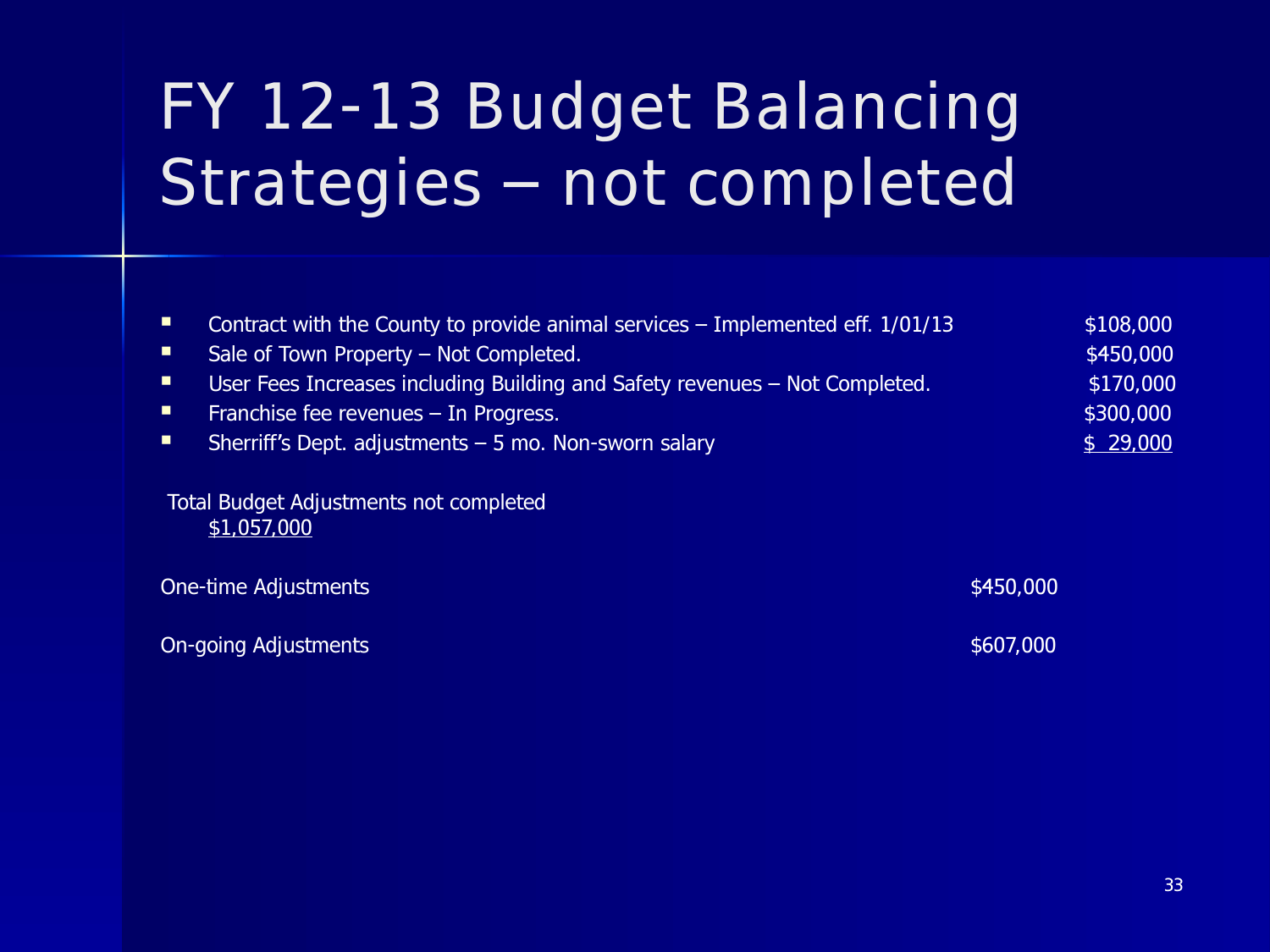

FY 12-13 Budget Balancing Strategies – not completed

Contract with the County to provide animal services – Implemented eff. 1/01/13                    $108,000
Sale of Town Property – Not Completed.                                                                             $450,000
User Fees Increases including Building and Safety revenues – Not Completed.                        $170,000
Franchise fee revenues – In Progress.                                                                                $300,000
Sherriff’s Dept. adjustments – 5 mo. Non-sworn salary                                                        $  29,000

 Total Budget Adjustments not completed                                  		                       $1,057,000

One-time Adjustments					$450,000

On-going Adjustments 					$607,000
33